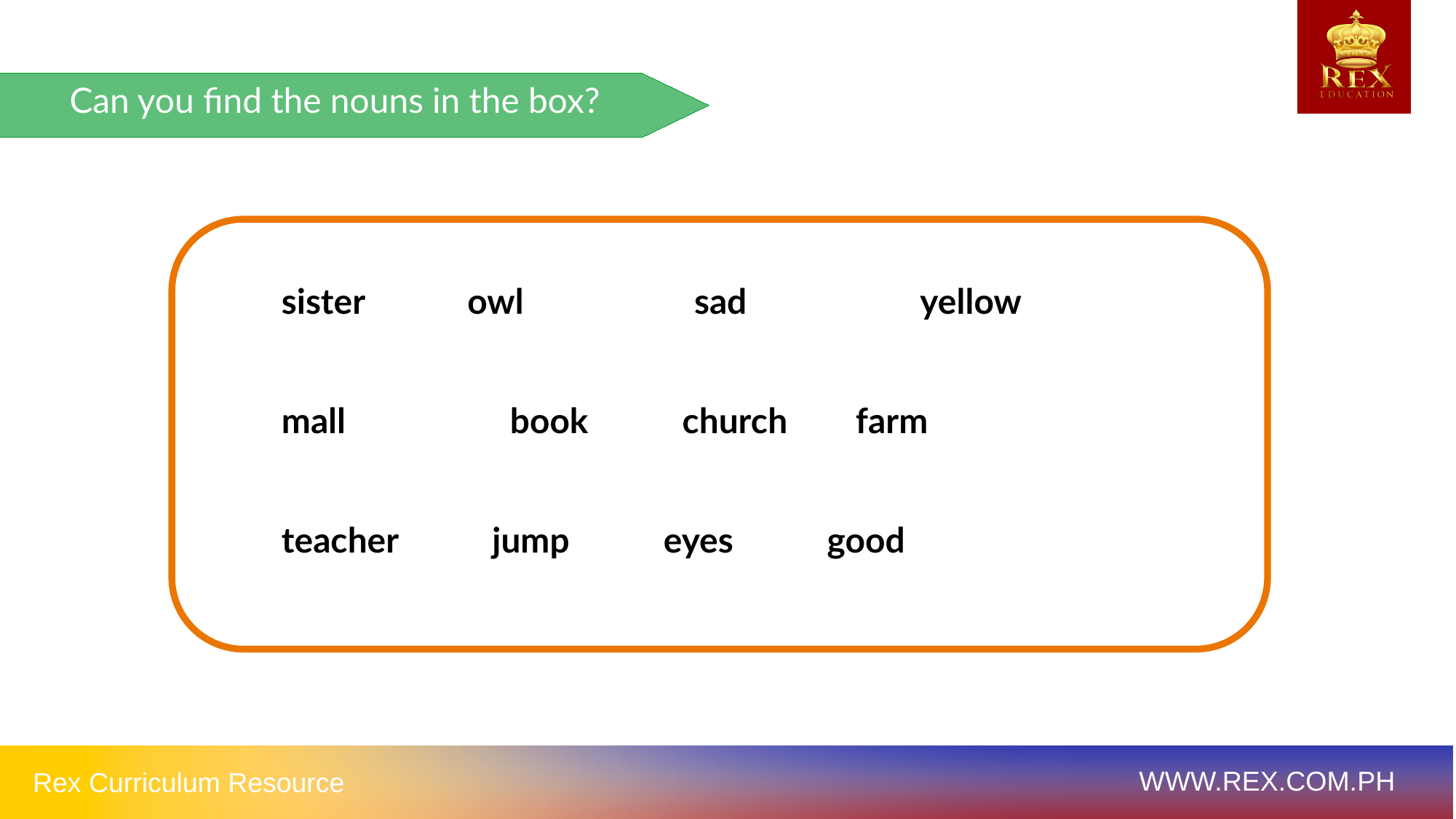

Can you find the nouns in the box?

sister 	         owl 	          sad 	           yellow
mall 	              book           church        farm
teacher           jump           eyes           good